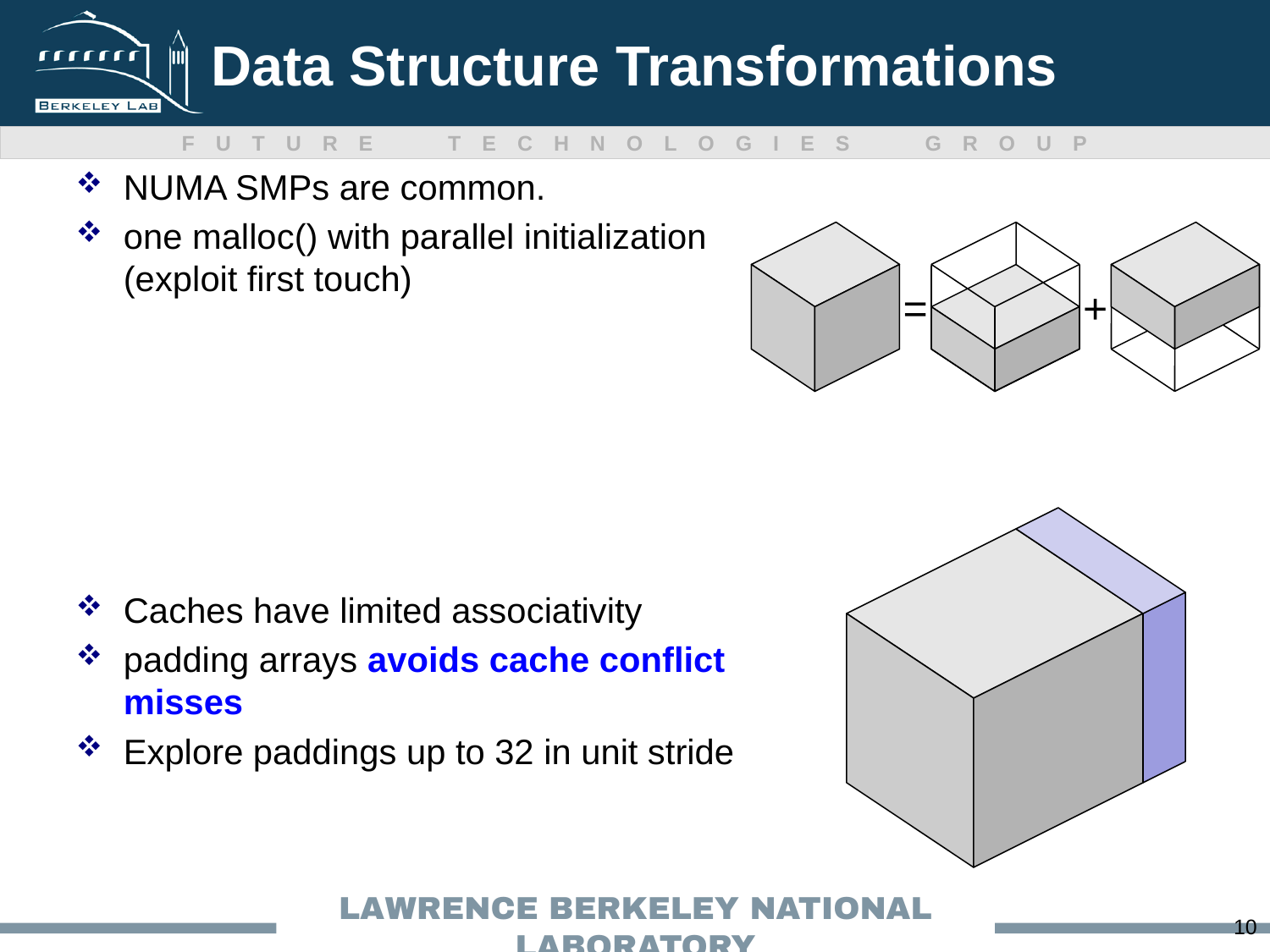

# Data Structure Transformations
NUMA SMPs are common.
one malloc() with parallel initialization (exploit first touch)

+
=

Caches have limited associativity
padding arrays avoids cache conflict misses
Explore paddings up to 32 in unit stride

10